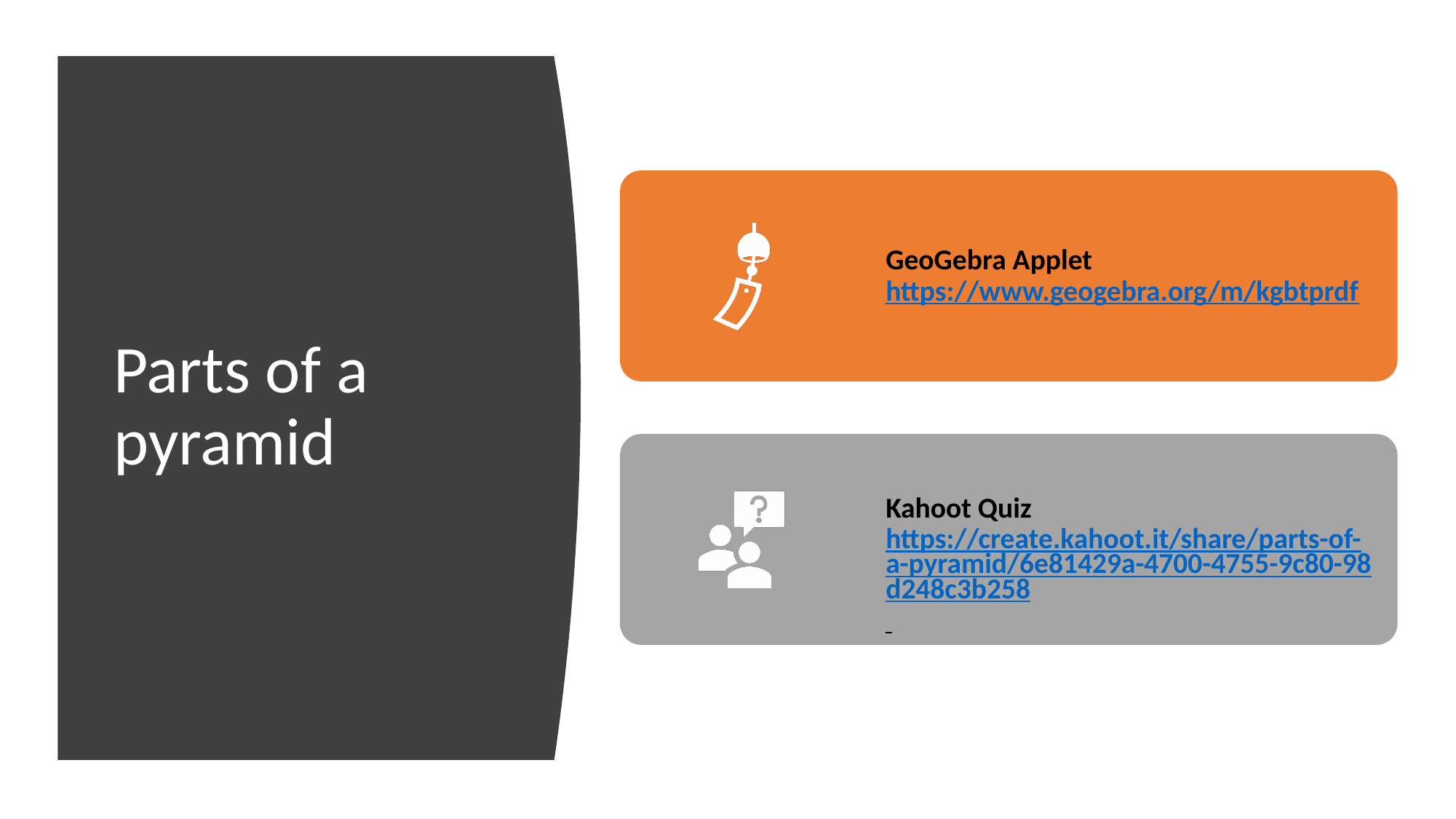

GeoGebra Applet
https://www.geogebra.org/m/kgbtprdf
Kahoot Quiz
https://create.kahoot.it/share/parts-of-a-pyramid/6e81429a-4700-4755-9c80-98d248c3b258

# Parts of a pyramid